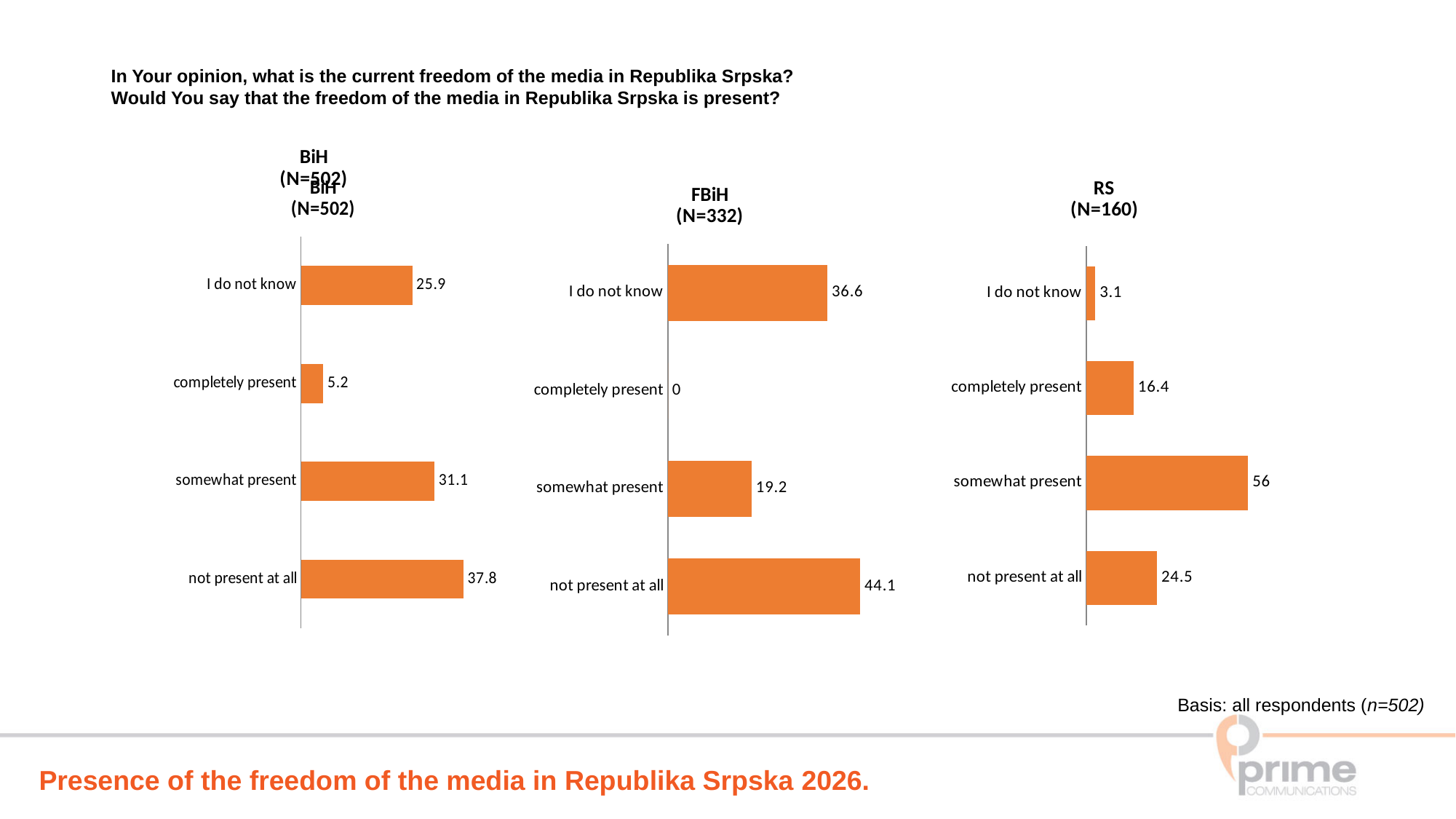

In Your opinion, what is the current freedom of the media in Republika Srpska?
Would You say that the freedom of the media in Republika Srpska is present?

### Chart: BiH
(N=502)

| Category |
|---|

### Chart: BiH
(N=502)

| Category | Series 1 |
|---|---|
| not present at all | 37.8 |
| somewhat present | 31.1 |
| completely present | 5.2 |
| I do not know | 25.9 |

### Chart: RS
(N=160)

| Category | Series 1 |
|---|---|
| not present at all | 24.5 |
| somewhat present | 56.0 |
| completely present | 16.4 |
| I do not know | 3.1 |

### Chart: FBiH
(N=332)

| Category | Series 1 |
|---|---|
| not present at all | 44.1 |
| somewhat present | 19.2 |
| completely present | 0.0 |
| I do not know | 36.6 |
Basis: all respondents (n=502)

Presence of the freedom of the media in Republika Srpska 2026.